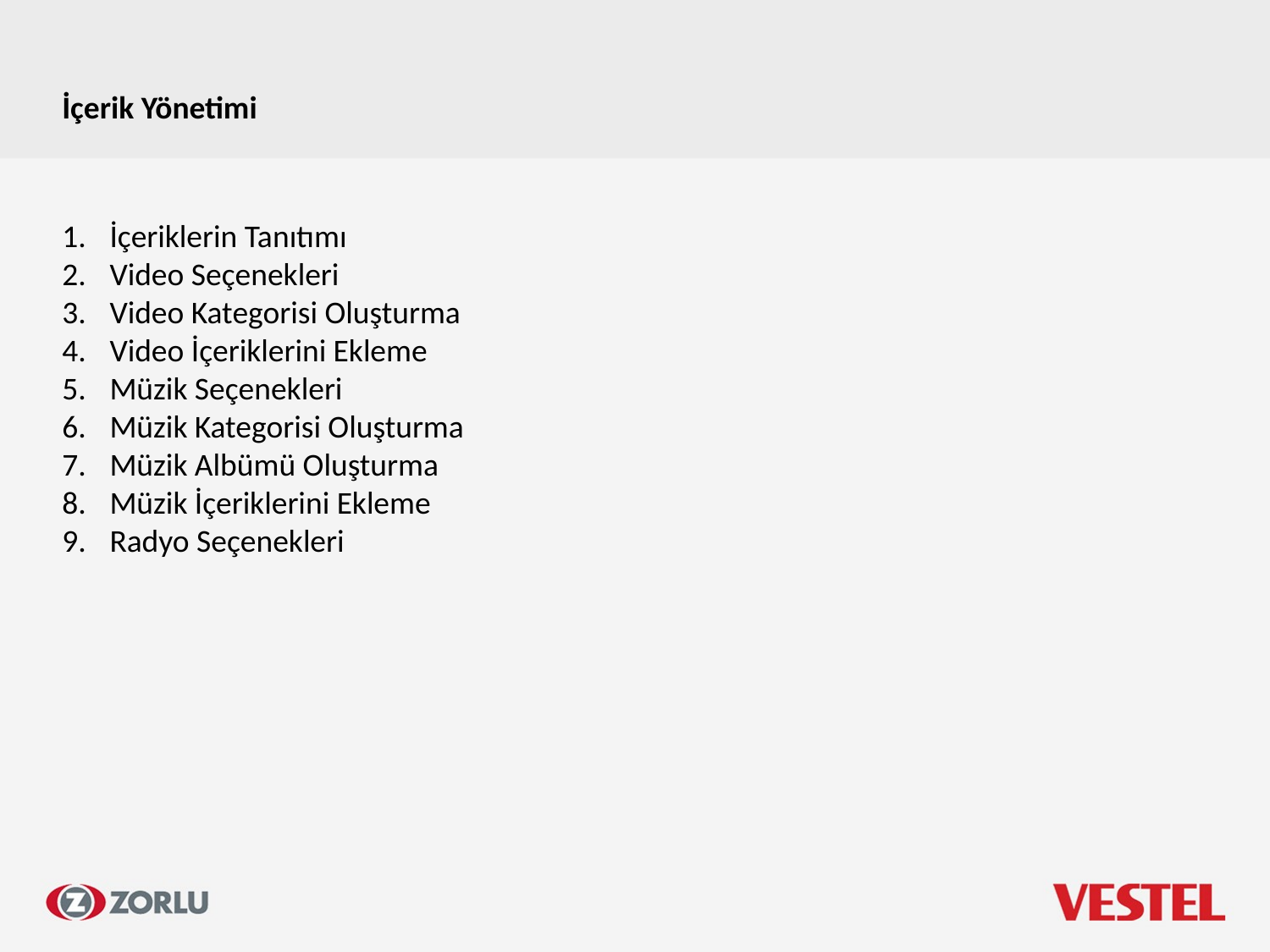

İçerik Yönetimi

İçeriklerin Tanıtımı
Video Seçenekleri
Video Kategorisi Oluşturma
Video İçeriklerini Ekleme
Müzik Seçenekleri
Müzik Kategorisi Oluşturma
Müzik Albümü Oluşturma
Müzik İçeriklerini Ekleme
Radyo Seçenekleri

A0.3
112